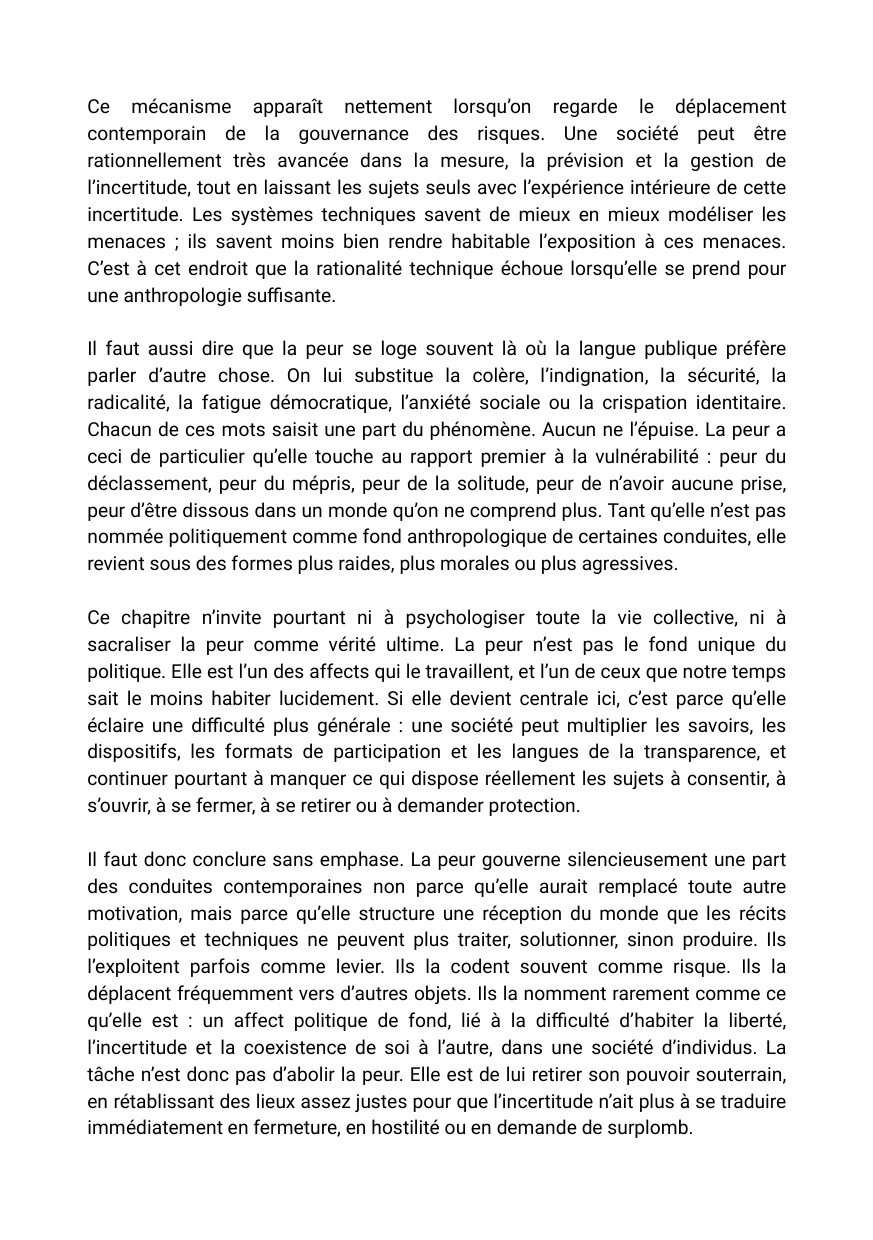

Ce mécanisme apparaît nettement lorsqu’on regarde le déplacement contemporain de la gouvernance des risques. Une société peut être rationnellement très avancée dans la mesure, la prévision et la gestion de l’incertitude, tout en laissant les sujets seuls avec l’expérience intérieure de cette incertitude. Les systèmes techniques savent de mieux en mieux modéliser les menaces ; ils savent moins bien rendre habitable l’exposition à ces menaces. C’est à cet endroit que la rationalité technique échoue lorsqu’elle se prend pour une anthropologie suffisante.

Il faut aussi dire que la peur se loge souvent là où la langue publique préfère parler d’autre chose. On lui substitue la colère, l’indignation, la sécurité, la radicalité, la fatigue démocratique, l’anxiété sociale ou la crispation identitaire. Chacun de ces mots saisit une part du phénomène. Aucun ne l’épuise. La peur a ceci de particulier qu’elle touche au rapport premier à la vulnérabilité : peur du déclassement, peur du mépris, peur de la solitude, peur de n’avoir aucune prise, peur d’être dissous dans un monde qu’on ne comprend plus. Tant qu’elle n’est pas nommée politiquement comme fond anthropologique de certaines conduites, elle revient sous des formes plus raides, plus morales ou plus agressives.

Ce chapitre n’invite pourtant ni à psychologiser toute la vie collective, ni à sacraliser la peur comme vérité ultime. La peur n’est pas le fond unique du politique. Elle est l’un des affects qui le travaillent, et l’un de ceux que notre temps sait le moins habiter lucidement. Si elle devient centrale ici, c’est parce qu’elle éclaire une difficulté plus générale : une société peut multiplier les savoirs, les dispositifs, les formats de participation et les langues de la transparence, et continuer pourtant à manquer ce qui dispose réellement les sujets à consentir, à s’ouvrir, à se fermer, à se retirer ou à demander protection.

Il faut donc conclure sans emphase. La peur gouverne silencieusement une part des conduites contemporaines non parce qu’elle aurait remplacé toute autre motivation, mais parce qu’elle structure une réception du monde que les récits politiques et techniques ne peuvent plus traiter, solutionner, sinon produire. Ils l’exploitent parfois comme levier. Ils la codent souvent comme risque. Ils la déplacent fréquemment vers d’autres objets. Ils la nomment rarement comme ce qu’elle est : un affect politique de fond, lié à la difficulté d’habiter la liberté, l’incertitude et la coexistence de soi à l’autre, dans une société d’individus. La tâche n’est donc pas d’abolir la peur. Elle est de lui retirer son pouvoir souterrain, en rétablissant des lieux assez justes pour que l’incertitude n’ait plus à se traduire immédiatement en fermeture, en hostilité ou en demande de surplomb.